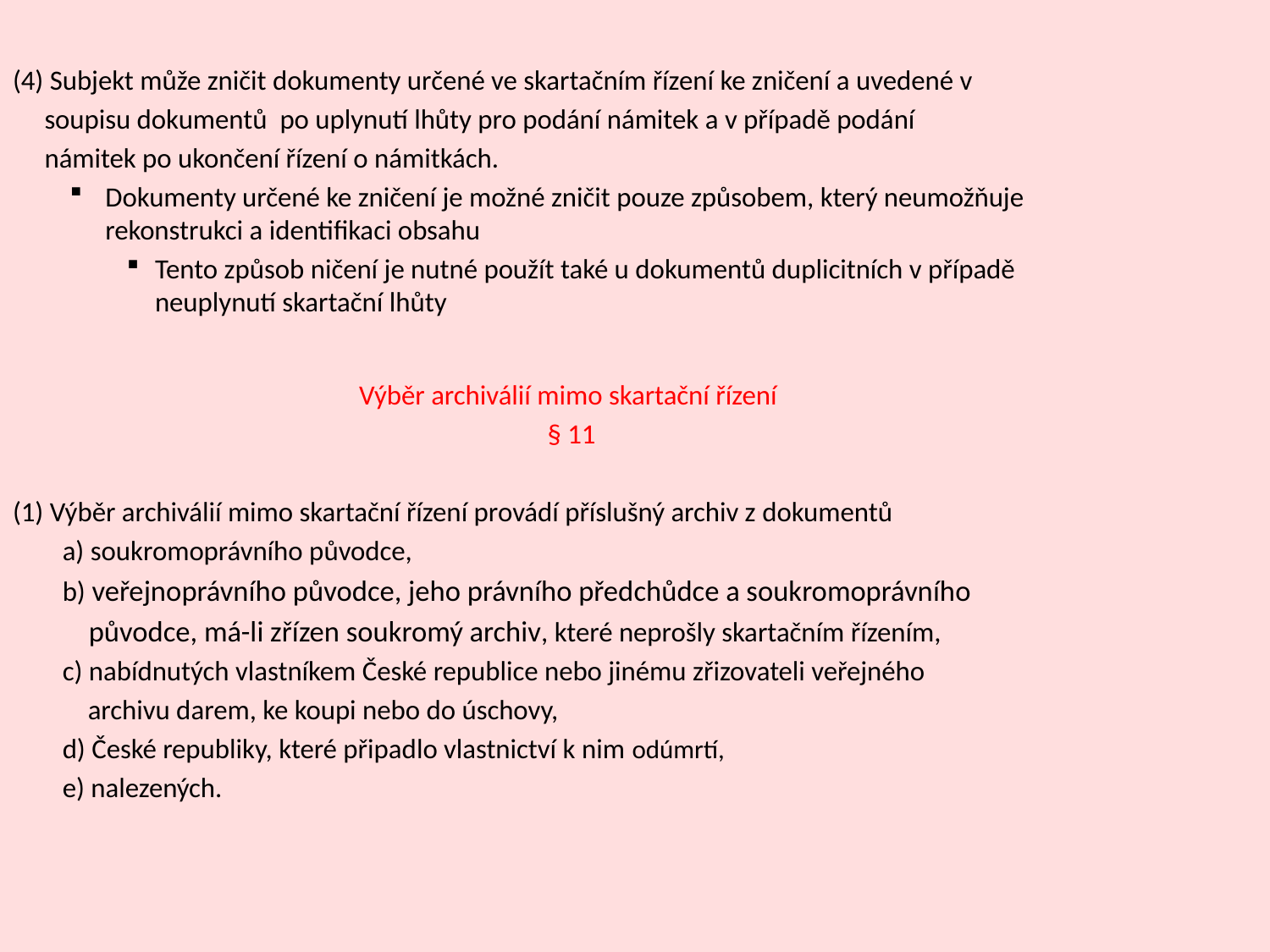

(4) Subjekt může zničit dokumenty určené ve skartačním řízení ke zničení a uvedené v
     soupisu dokumentů  po uplynutí lhůty pro podání námitek a v případě podání
     námitek po ukončení řízení o námitkách.
Dokumenty určené ke zničení je možné zničit pouze způsobem, který neumožňuje rekonstrukci a identifikaci obsahu
Tento způsob ničení je nutné použít také u dokumentů duplicitních v případě neuplynutí skartační lhůty

Výběr archiválií mimo skartační řízení
§ 11

(1) Výběr archiválií mimo skartační řízení provádí příslušný archiv z dokumentů
a) soukromoprávního původce,
b) veřejnoprávního původce, jeho právního předchůdce a soukromoprávního
    původce, má-li zřízen soukromý archiv, které neprošly skartačním řízením,
c) nabídnutých vlastníkem České republice nebo jinému zřizovateli veřejného
    archivu darem, ke koupi nebo do úschovy,
d) České republiky, které připadlo vlastnictví k nim odúmrtí,
e) nalezených.